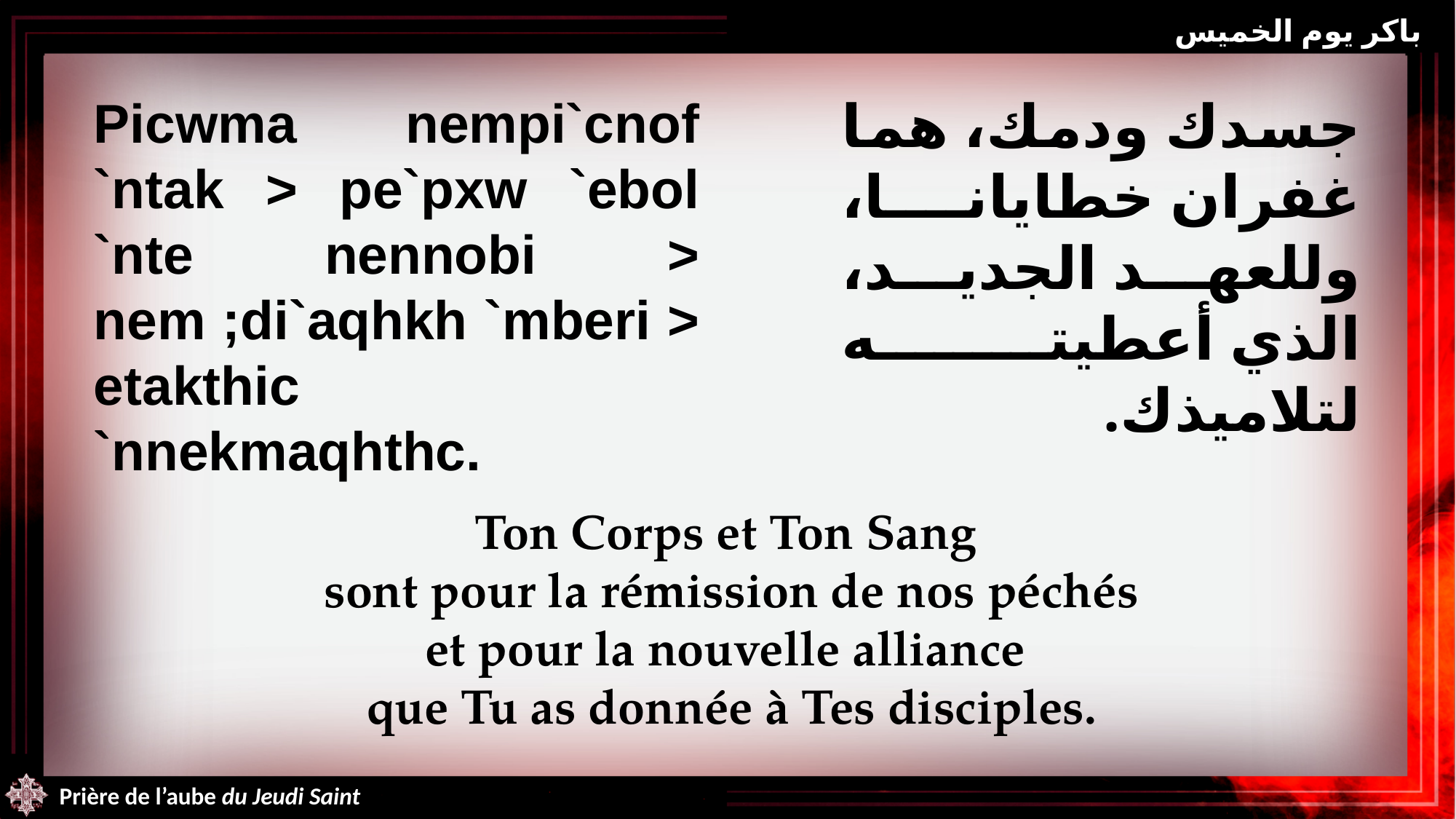

باكر يوم الخميس
Picwma nempi`cnof `ntak > pe`pxw `ebol `nte nennobi > nem ;di`aqhkh `mberi > etakthic `nnekmaqhthc.
جسدك ودمك، هما غفران خطايانا، وللعهد الجديد، الذي أعطيته لتلاميذك.
Ton Corps et Ton Sang
sont pour la rémission de nos péchés et pour la nouvelle alliance
que Tu as donnée à Tes disciples.
Prière de l’aube du Jeudi Saint